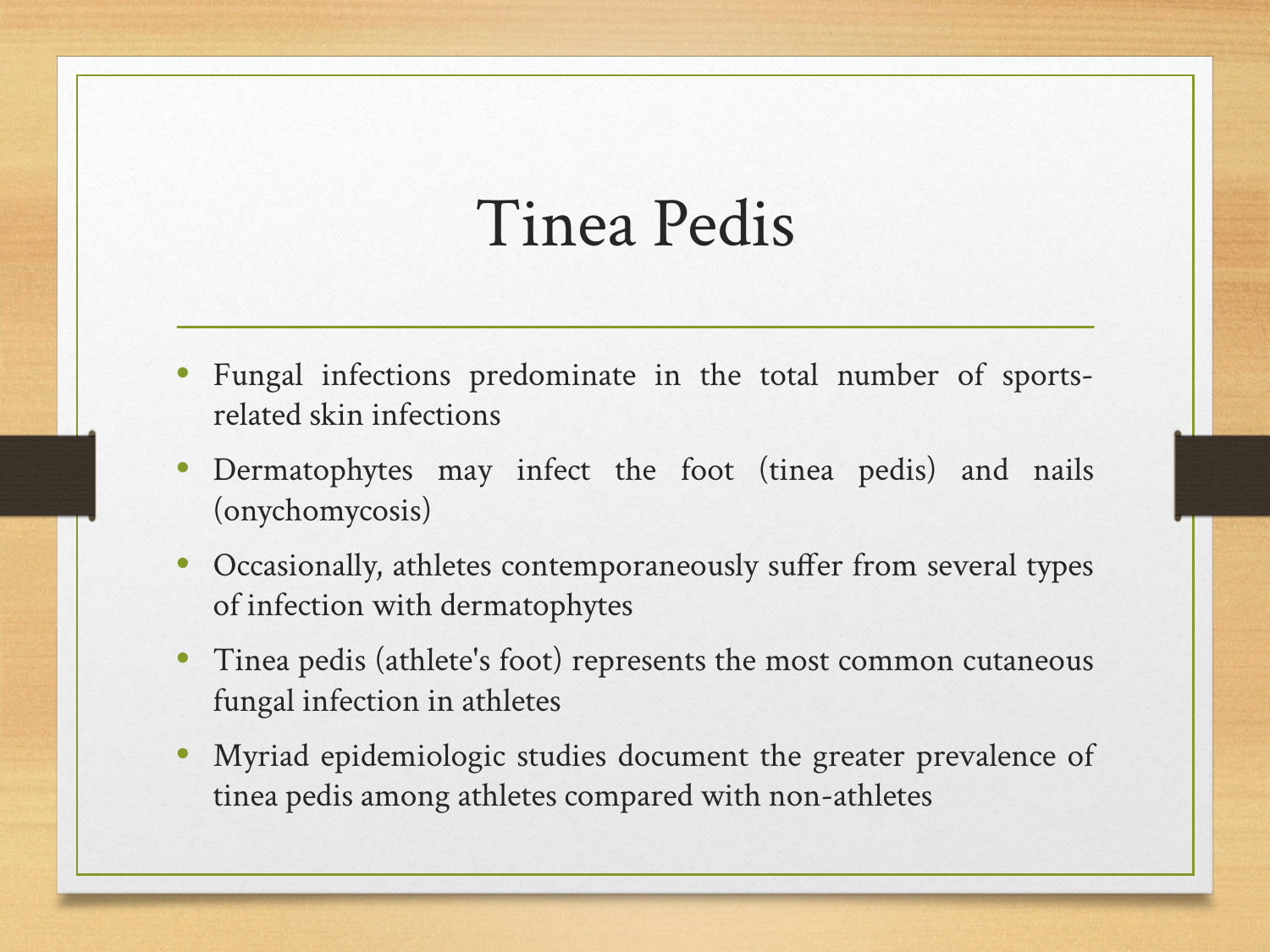

# Tinea Pedis
Fungal infections predominate in the total number of sports-related skin infections
Dermatophytes may infect the foot (tinea pedis) and nails (onychomycosis)
Occasionally, athletes contemporaneously suffer from several types of infection with dermatophytes
Tinea pedis (athlete's foot) represents the most common cutaneous fungal infection in athletes
Myriad epidemiologic studies document the greater prevalence of tinea pedis among athletes compared with non-athletes